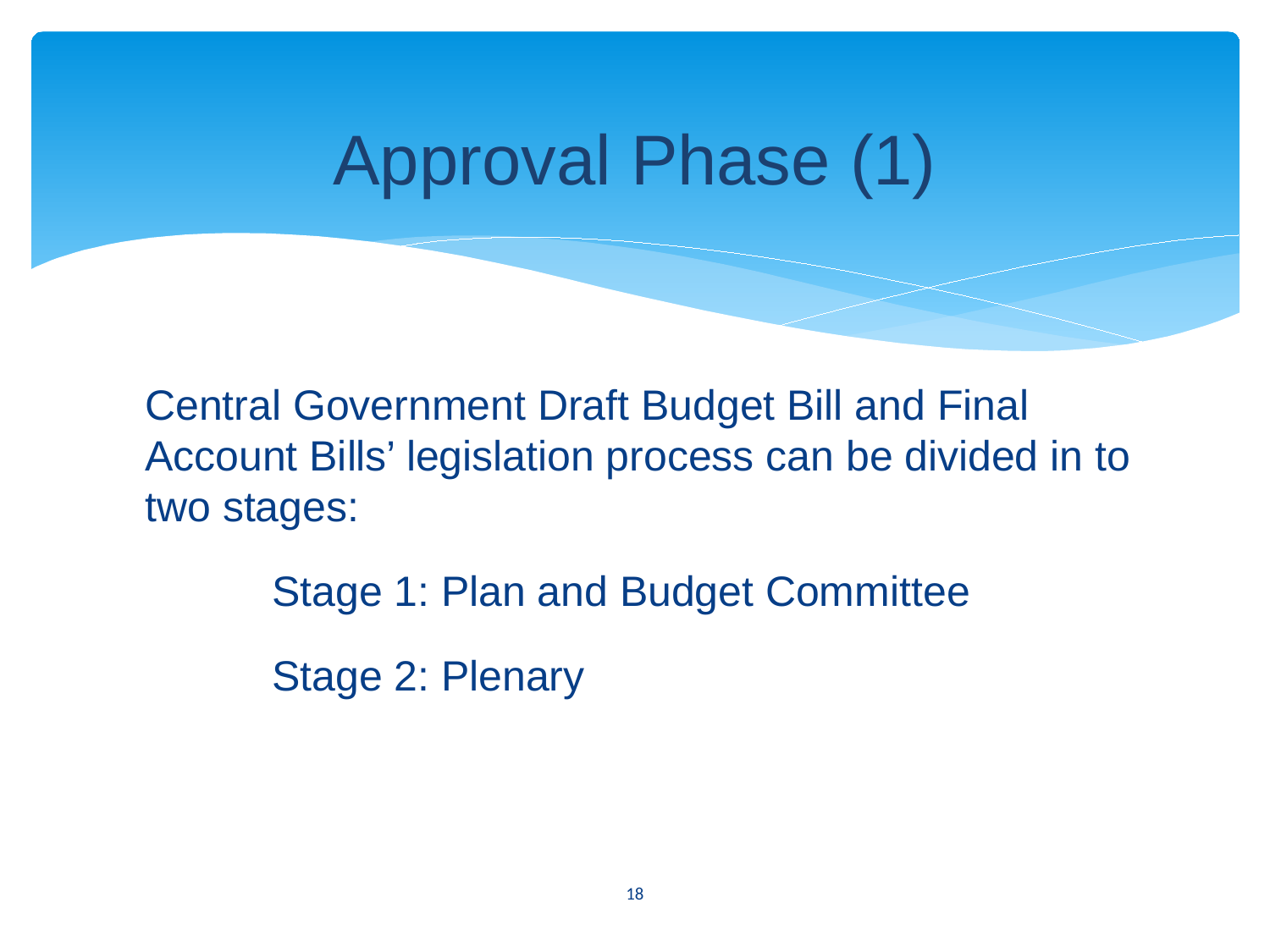

# Approval Phase (1)
Central Government Draft Budget Bill and Final Account Bills’ legislation process can be divided in to two stages:
	Stage 1: Plan and Budget Committee
	Stage 2: Plenary
18